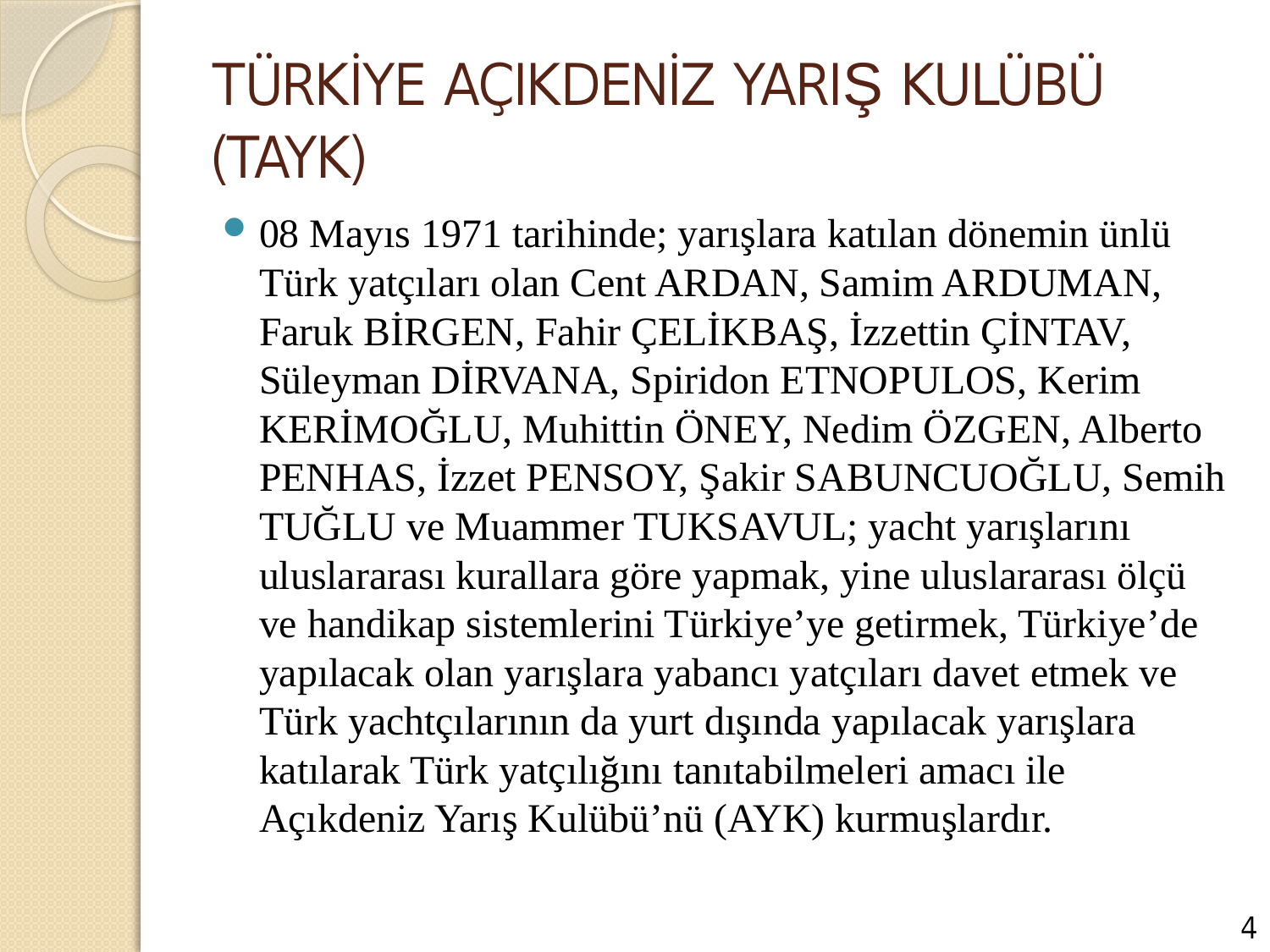

# TÜRKİYE AÇIKDENİZ YARIŞ KULÜBÜ (TAYK)
08 Mayıs 1971 tarihinde; yarışlara katılan dönemin ünlü Türk yatçıları olan Cent ARDAN, Samim ARDUMAN, Faruk BİRGEN, Fahir ÇELİKBAŞ, İzzettin ÇİNTAV, Süleyman DİRVANA, Spiridon ETNOPULOS, Kerim KERİMOĞLU, Muhittin ÖNEY, Nedim ÖZGEN, Alberto PENHAS, İzzet PENSOY, Şakir SABUNCUOĞLU, Semih TUĞLU ve Muammer TUKSAVUL; yacht yarışlarını uluslararası kurallara göre yapmak, yine uluslararası ölçü ve handikap sistemlerini Türkiye’ye getirmek, Türkiye’de yapılacak olan yarışlara yabancı yatçıları davet etmek ve Türk yachtçılarının da yurt dışında yapılacak yarışlara katılarak Türk yatçılığını tanıtabilmeleri amacı ile Açıkdeniz Yarış Kulübü’nü (AYK) kurmuşlardır.
4